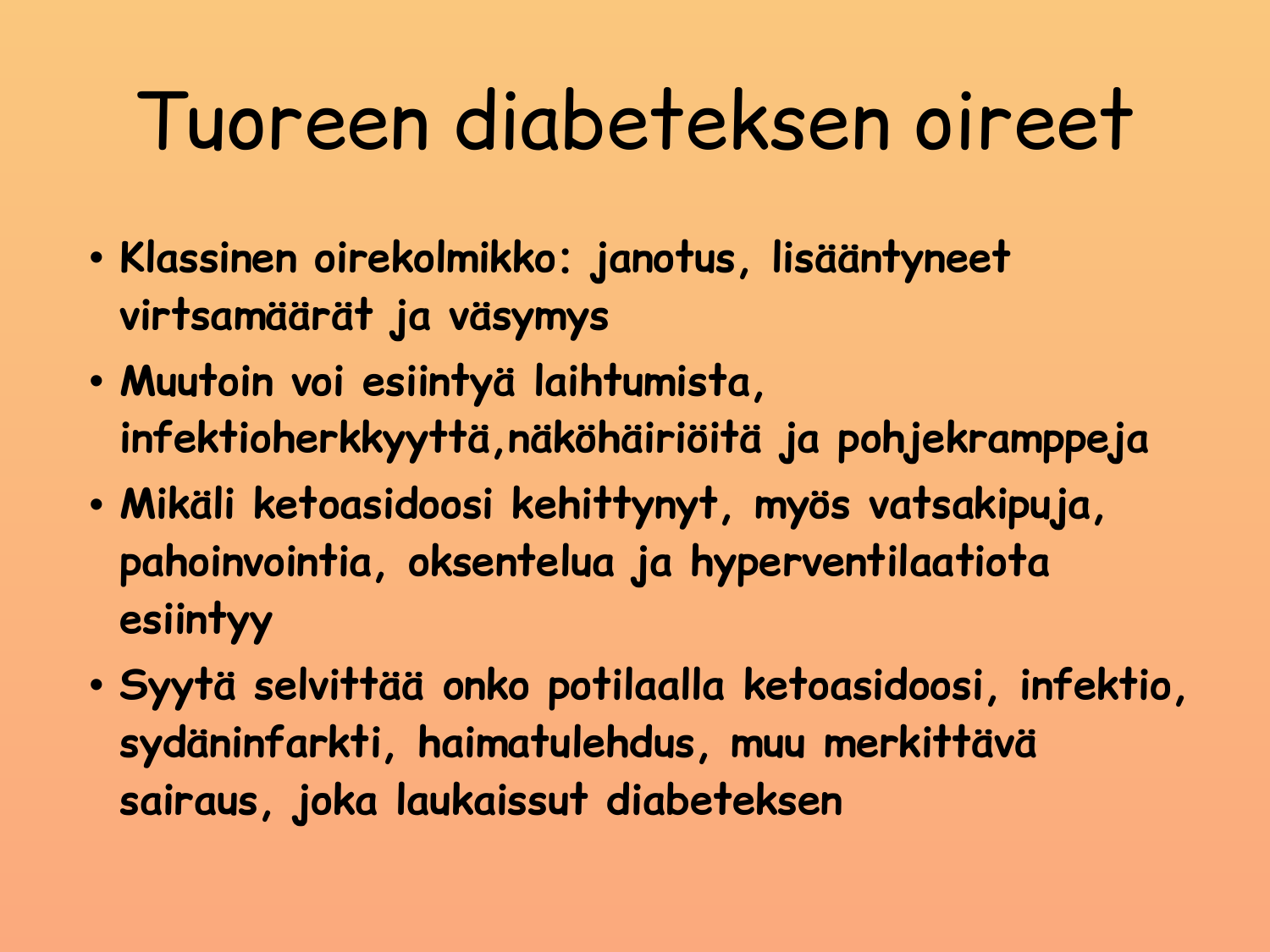

# Tuoreen diabeteksen oireet
Klassinen oirekolmikko: janotus, lisääntyneet virtsamäärät ja väsymys
Muutoin voi esiintyä laihtumista, infektioherkkyyttä,näköhäiriöitä ja pohjekramppeja
Mikäli ketoasidoosi kehittynyt, myös vatsakipuja, pahoinvointia, oksentelua ja hyperventilaatiota esiintyy
Syytä selvittää onko potilaalla ketoasidoosi, infektio, sydäninfarkti, haimatulehdus, muu merkittävä sairaus, joka laukaissut diabeteksen